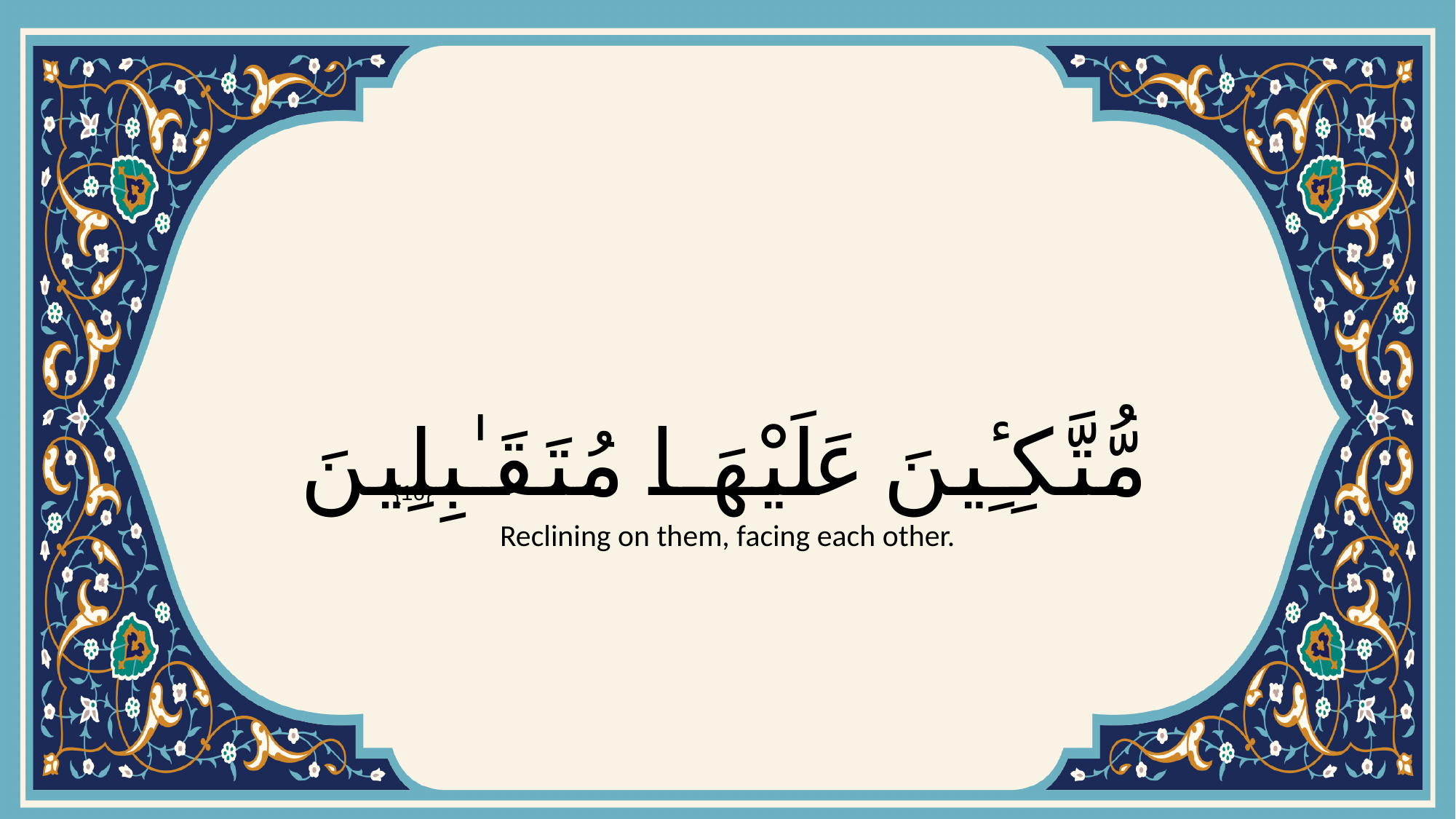

# مُّتَّكِـِٔينَ عَلَيْهَا مُتَقَـٰبِلِينَ
{16}
Reclining on them, facing each other.